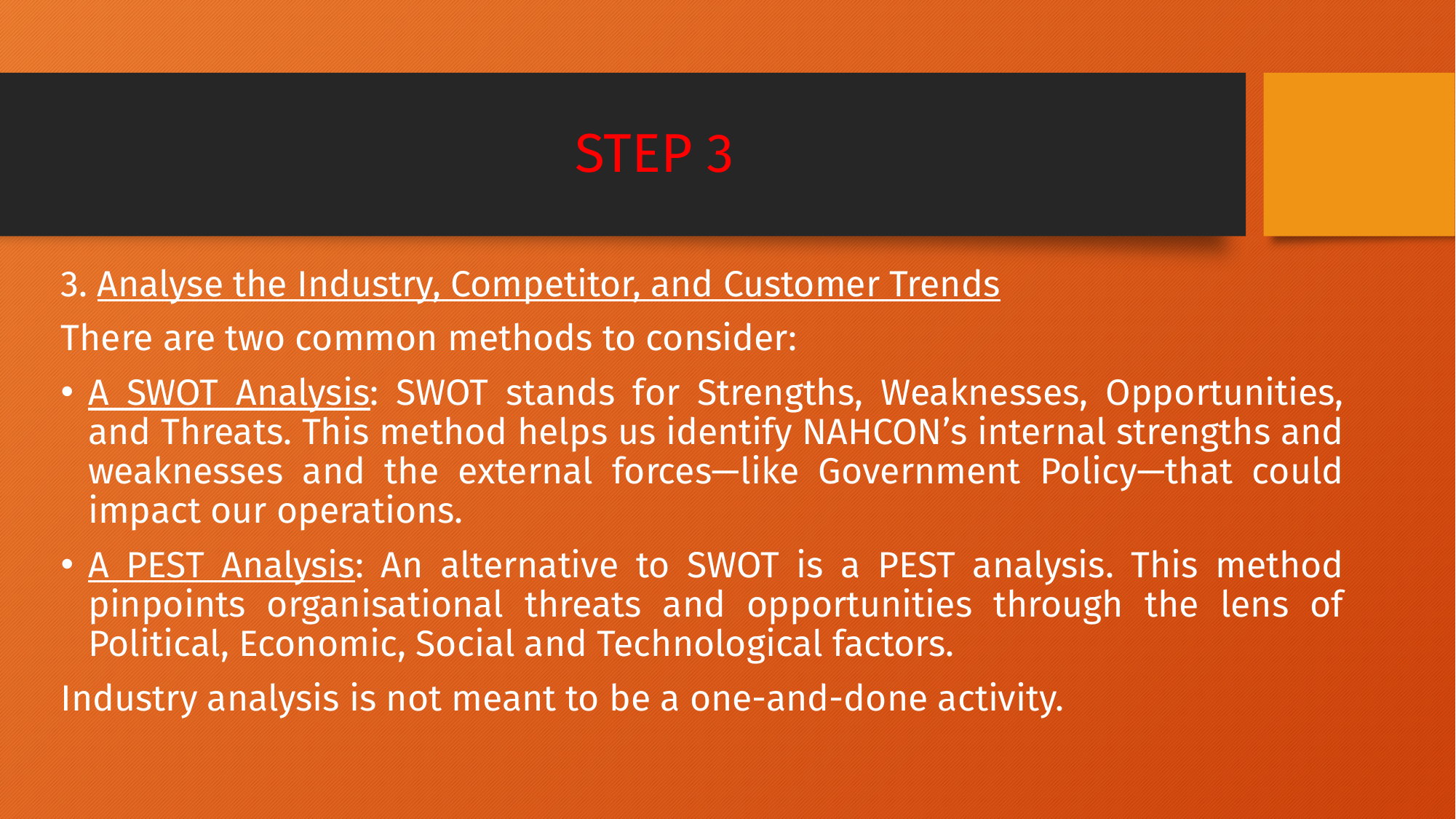

# STEP 3
3. Analyse the Industry, Competitor, and Customer Trends
There are two common methods to consider:
A SWOT Analysis: SWOT stands for Strengths, Weaknesses, Opportunities, and Threats. This method helps us identify NAHCON’s internal strengths and weaknesses and the external forces—like Government Policy—that could impact our operations.
A PEST Analysis: An alternative to SWOT is a PEST analysis. This method pinpoints organisational threats and opportunities through the lens of Political, Economic, Social and Technological factors.
Industry analysis is not meant to be a one-and-done activity.